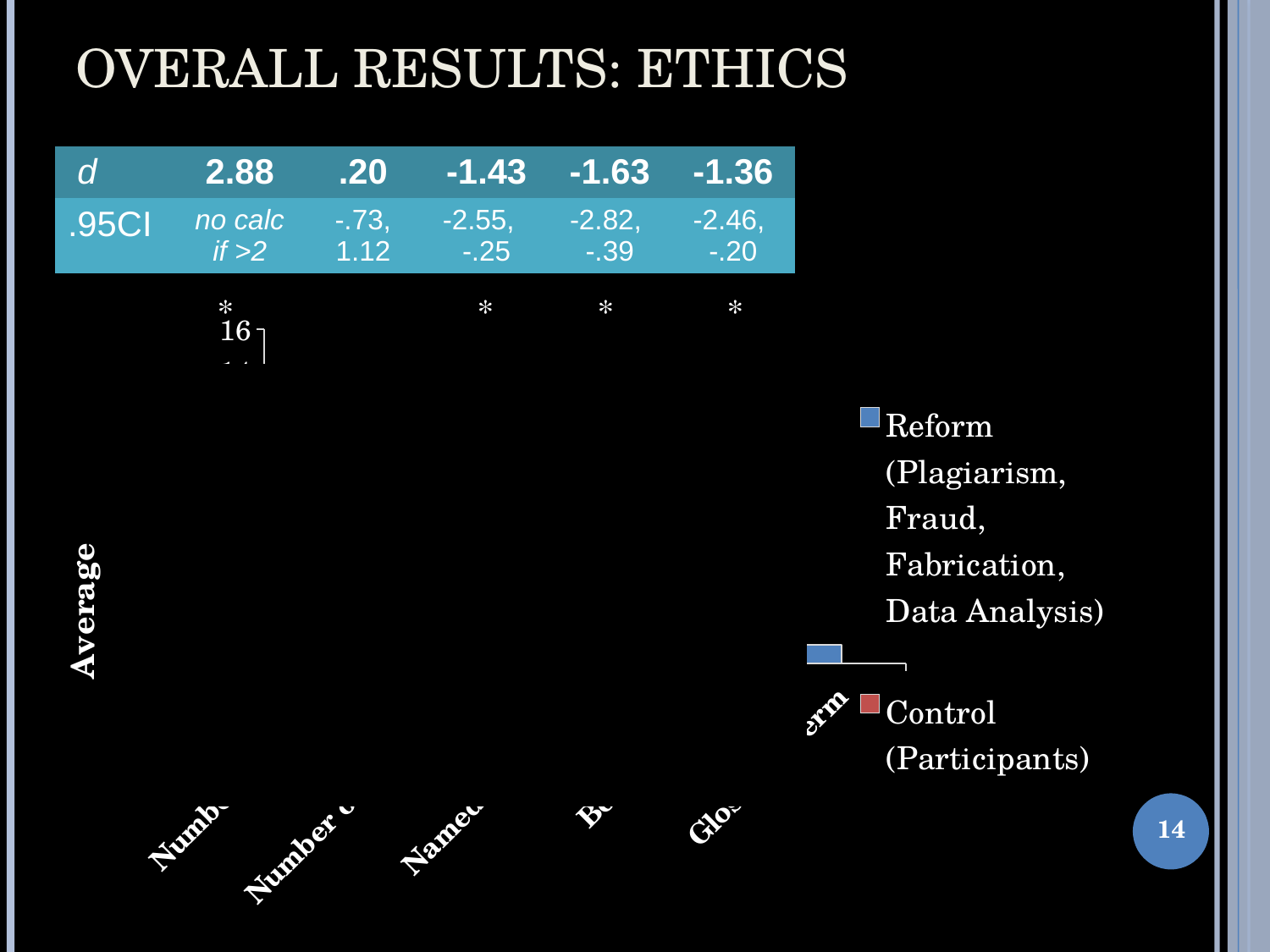

# Overall Results: Ethics
| d | 2.88 | .20 | -1.43 | -1.63 | -1.36 |
| --- | --- | --- | --- | --- | --- |
| .95CI | no calc if >2 | -.73, 1.12 | -2.55, -.25 | -2.82, -.39 | -2.46, -.20 |
*
*
*
*

### Chart

| Category | Reform (Plagiarism, Fraud, Fabrication, Data Analysis) | Control (Participants) |
|---|---|---|
| Number of Pages | 2.0 | 14.11 |
| Number of Chapters | 0.89 | 1.0 |
| Named in Header | 1.33 | 0.0 |
| Bolded Term | 1.0 | 0.0 |
| Glossary Term | 0.89 | 0.0 |
14